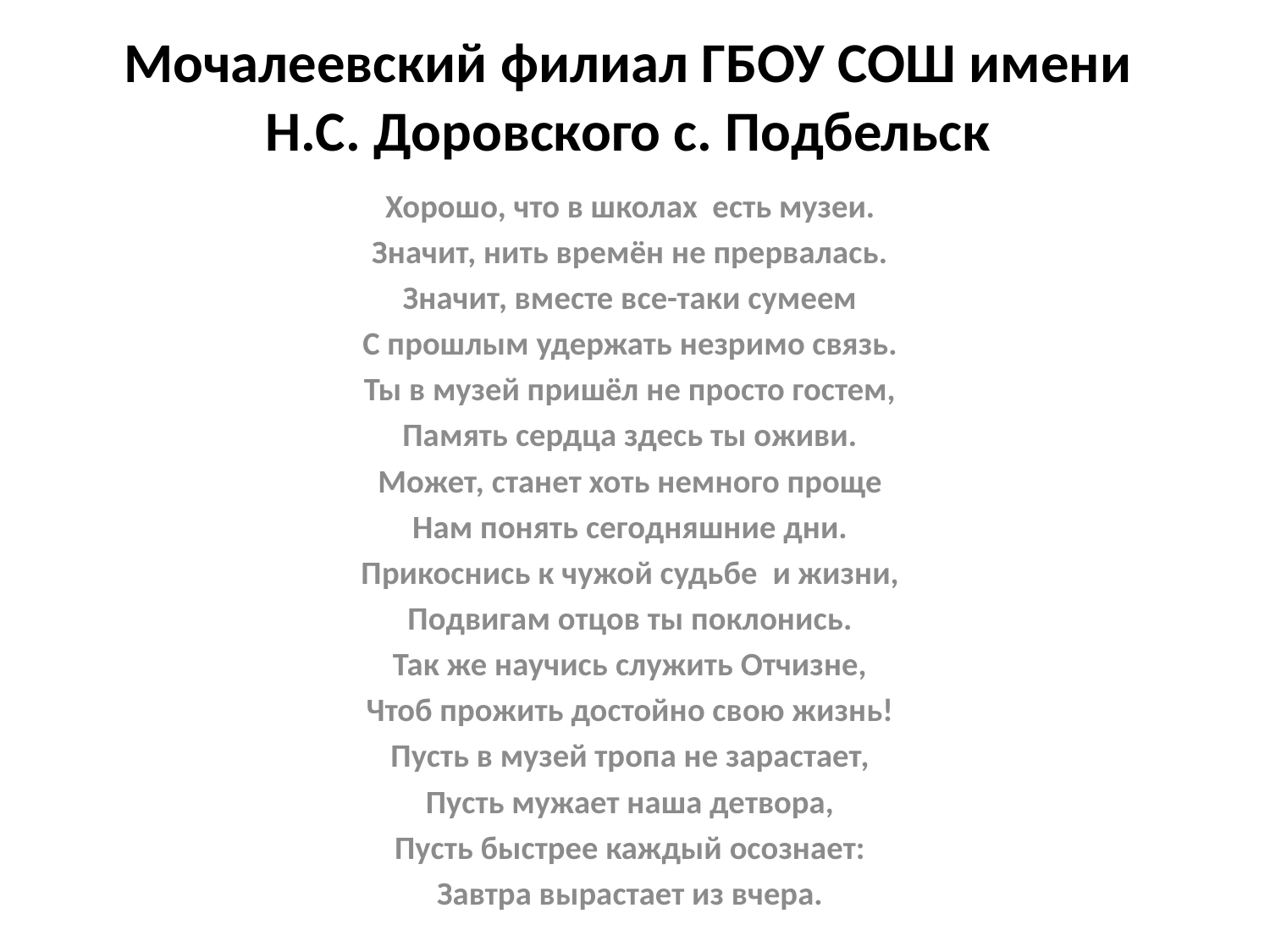

# Мочалеевский филиал ГБОУ СОШ имени Н.С. Доровского с. Подбельск
Хорошо, что в школах  есть музеи.
Значит, нить времён не прервалась.
Значит, вместе все-таки сумеем
С прошлым удержать незримо связь.
Ты в музей пришёл не просто гостем,
Память сердца здесь ты оживи.
Может, станет хоть немного проще
Нам понять сегодняшние дни.
Прикоснись к чужой судьбе  и жизни,
Подвигам отцов ты поклонись.
Так же научись служить Отчизне,
Чтоб прожить достойно свою жизнь!
Пусть в музей тропа не зарастает,
Пусть мужает наша детвора,
Пусть быстрее каждый осознает:
Завтра вырастает из вчера.